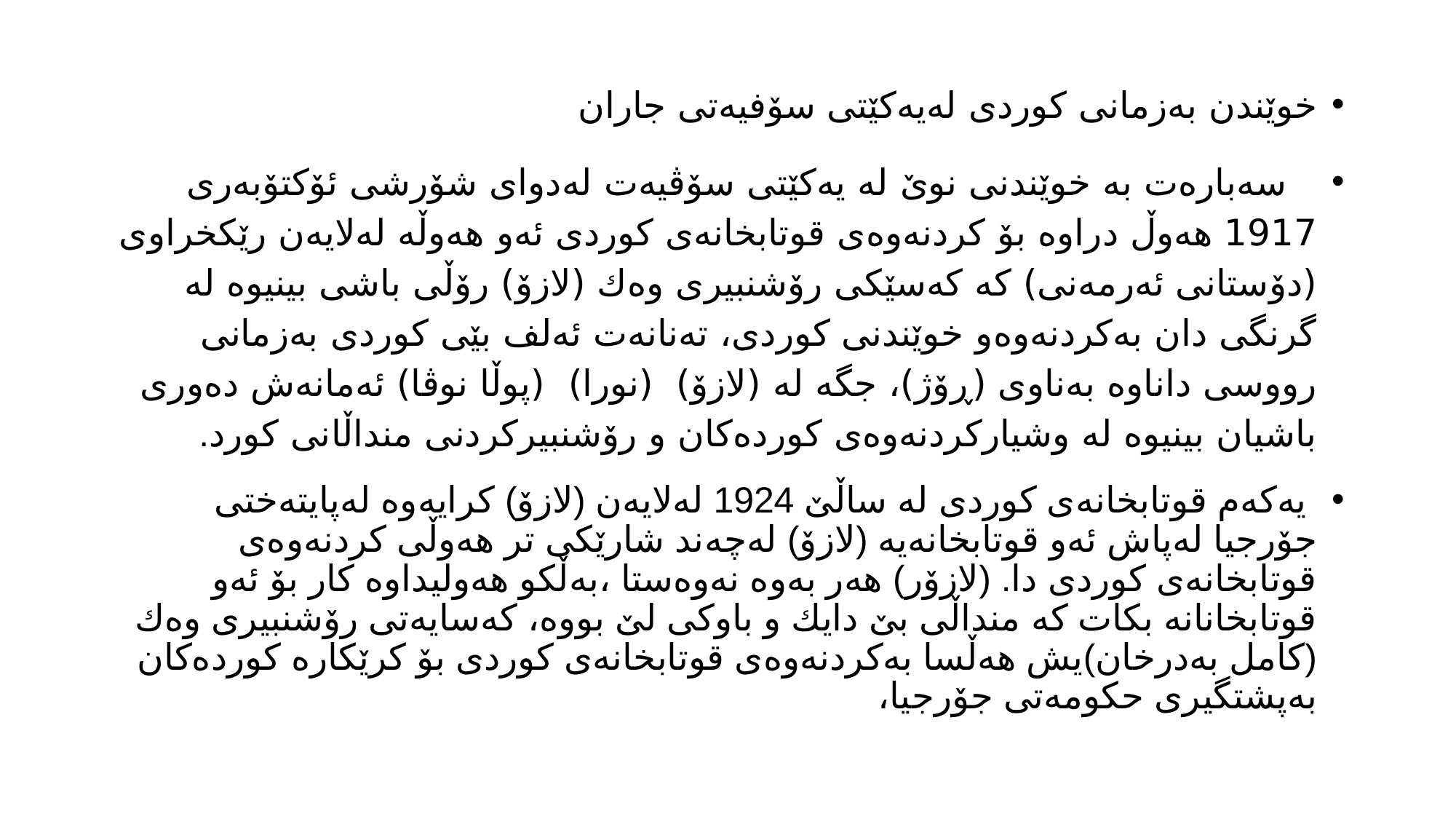

خوێندن به‌زمانى كوردى له‌یه‌كێتى سۆفیه‌تى جاران
   سه‌باره‌ت به‌ خوێندنى نوێ له‌ یه‌كێتى سۆڤیه‌ت له‌دواى شۆرشى ئۆكتۆبه‌رى 1917 هه‌وڵ دراوه‌ بۆ كردنه‌وه‌ى قوتابخانه‌ى كوردى ئه‌و هه‌وڵه‌ له‌لایه‌ن رێكخراوى (دۆستانى ئه‌رمه‌نى) كه‌ كه‌سێكى رۆشنبیرى وه‌ك (لازۆ) رۆڵى باشى بینیوه‌ له‌ گرنگى دان به‌كردنه‌وه‌و خوێندنى كوردى، ته‌نانه‌ت ئه‌لف بێى كوردى به‌زمانى رووسى داناوه‌ به‌ناوى (ڕۆژ)، جگه‌ له‌ (لازۆ)  (نورا)  (پوڵا نوڤا) ئه‌مانه‌ش ده‌ورى باشیان بینیوه‌ له‌ وشیاركردنه‌وه‌ى كورده‌كان و رۆشنبیركردنى منداڵانى كورد.
 یه‌كه‌م قوتابخانه‌ى كوردى له‌ ساڵێ 1924 له‌لایه‌ن (لازۆ) كرایه‌وه‌ له‌پایته‌ختى جۆرجیا له‌پاش ئه‌و قوتابخانه‌یه‌ (لازۆ) له‌چه‌ند شارێكى تر هه‌وڵى كردنه‌وه‌ى قوتابخانه‌ى كوردى دا. (لازۆر) هه‌ر به‌وه‌ نه‌وه‌ستا ،به‌ڵكو هه‌ولیداوه‌ كار بۆ ئه‌و قوتابخانانه‌ بكات كه‌ منداڵى بێ دایك و باوكى لێ بووه‌، كه‌سایه‌تى رۆشنبیرى وه‌ك (كامل به‌درخان)یش هه‌ڵسا به‌كردنه‌وه‌ى قوتابخانه‌ى كوردى بۆ كرێكاره‌ كورده‌كان به‌پشتگیرى حكومه‌تى جۆرجیا،